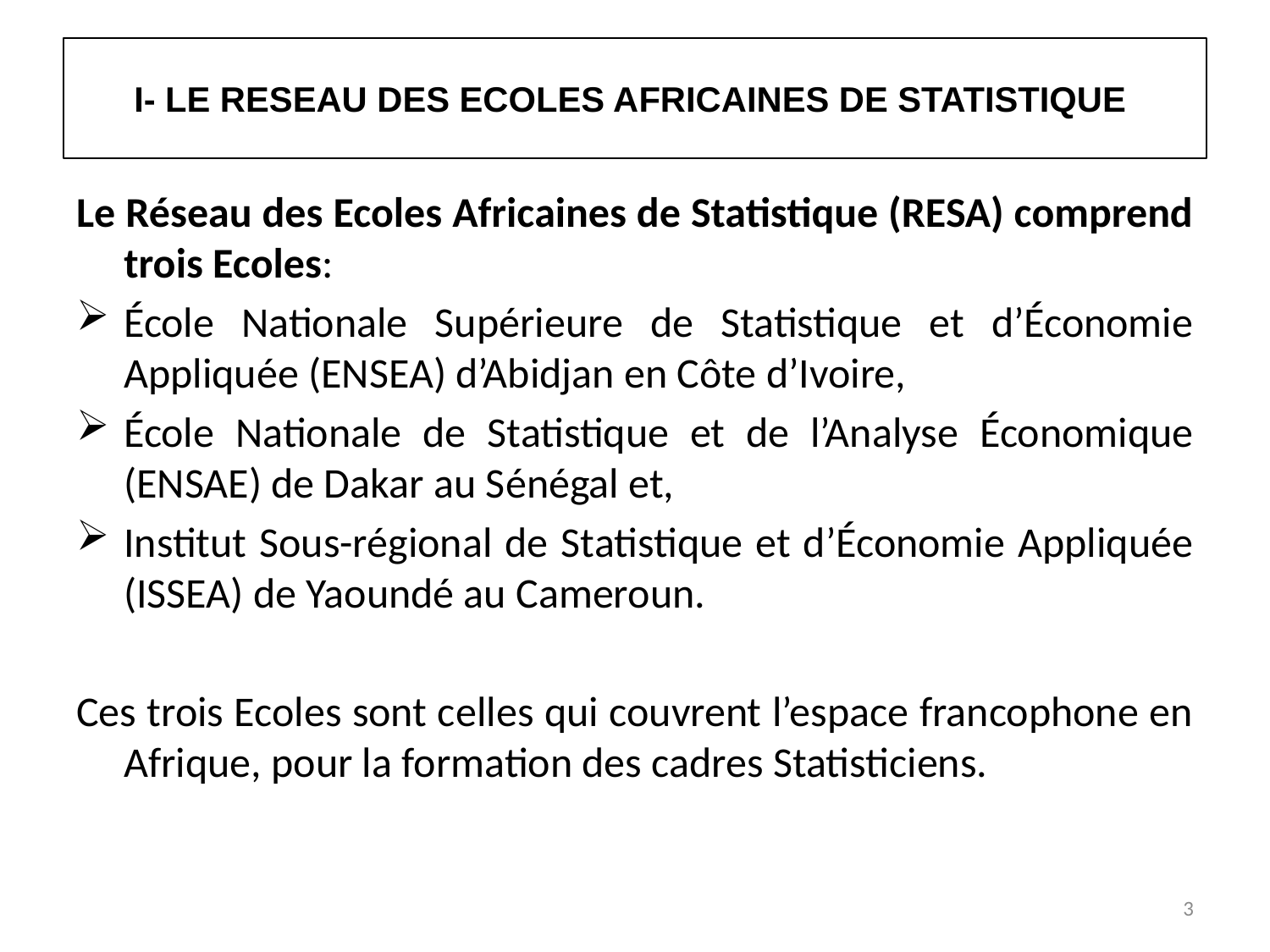

# I- LE RESEAU DES ECOLES AFRICAINES DE STATISTIQUE
Le Réseau des Ecoles Africaines de Statistique (RESA) comprend trois Ecoles:
École Nationale Supérieure de Statistique et d’Économie Appliquée (ENSEA) d’Abidjan en Côte d’Ivoire,
École Nationale de Statistique et de l’Analyse Économique (ENSAE) de Dakar au Sénégal et,
Institut Sous-régional de Statistique et d’Économie Appliquée (ISSEA) de Yaoundé au Cameroun.

Ces trois Ecoles sont celles qui couvrent l’espace francophone en Afrique, pour la formation des cadres Statisticiens.
3